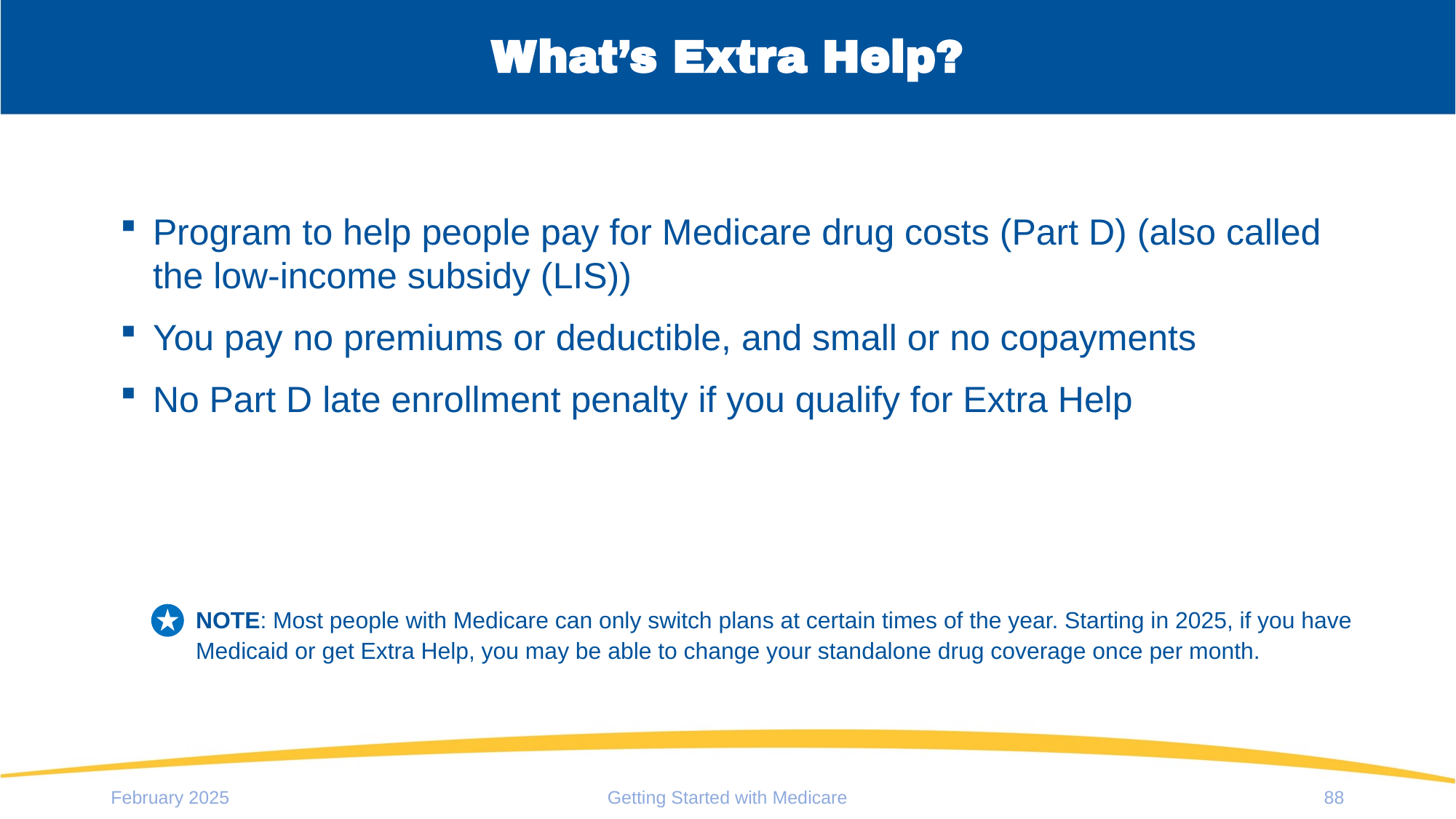

# What’s Extra Help?
Program to help people pay for Medicare drug costs (Part D) (also called the low-income subsidy (LIS))
You pay no premiums or deductible, and small or no copayments
No Part D late enrollment penalty if you qualify for Extra Help
NOTE: Most people with Medicare can only switch plans at certain times of the year. Starting in 2025, if you have Medicaid or get Extra Help, you may be able to change your standalone drug coverage once per month.

February 2025
Getting Started with Medicare
88